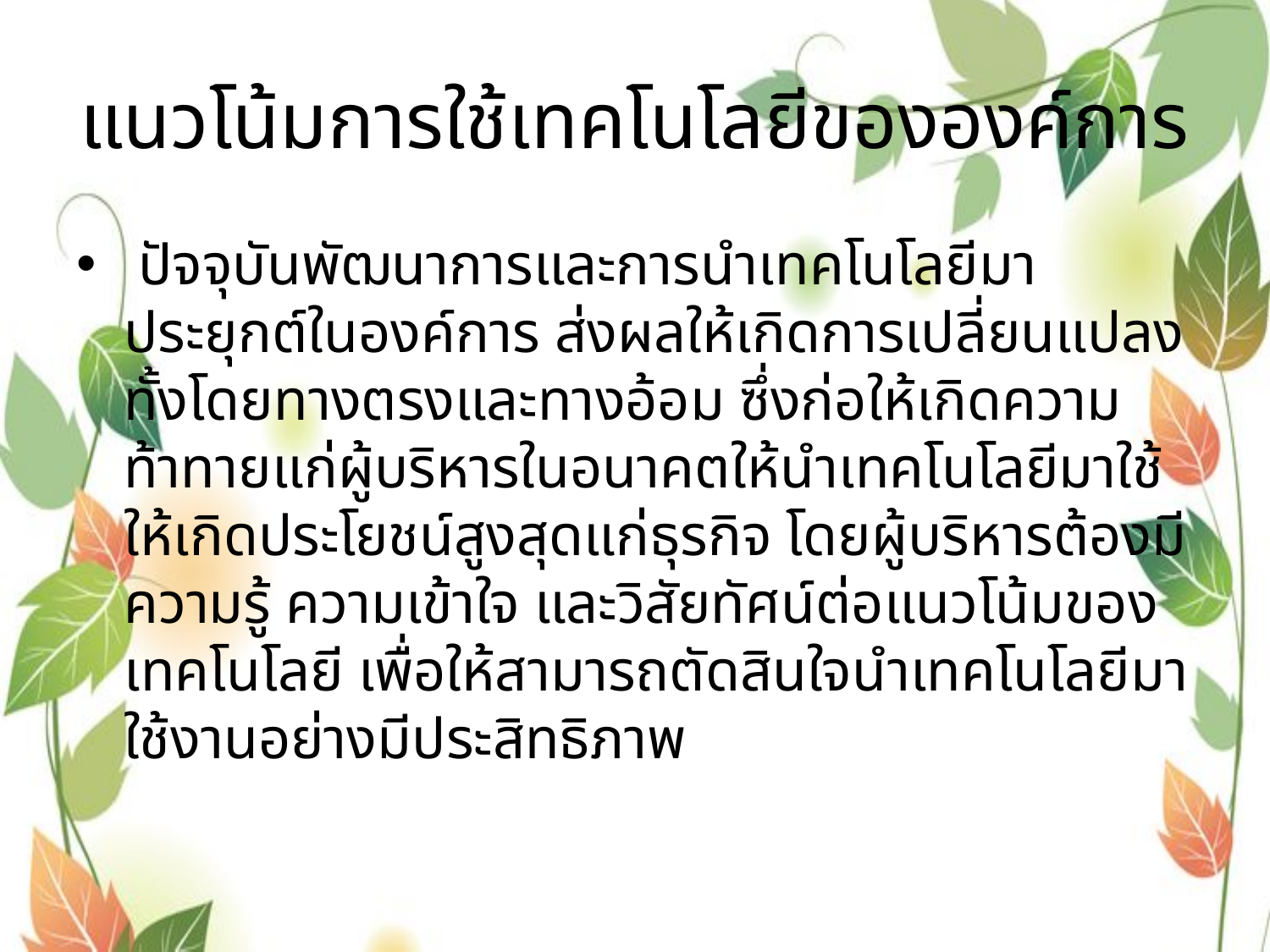

# แนวโน้มการใช้เทคโนโลยีขององค์การ
 ปัจจุบันพัฒนาการและการนำเทคโนโลยีมาประยุกต์ในองค์การ ส่งผลให้เกิดการเปลี่ยนแปลงทั้งโดยทางตรงและทางอ้อม ซึ่งก่อให้เกิดความท้าทายแก่ผู้บริหารในอนาคตให้นำเทคโนโลยีมาใช้ให้เกิดประโยชน์สูงสุดแก่ธุรกิจ โดยผู้บริหารต้องมีความรู้ ความเข้าใจ และวิสัยทัศน์ต่อแนวโน้มของเทคโนโลยี เพื่อให้สามารถตัดสินใจนำเทคโนโลยีมาใช้งานอย่างมีประสิทธิภาพ